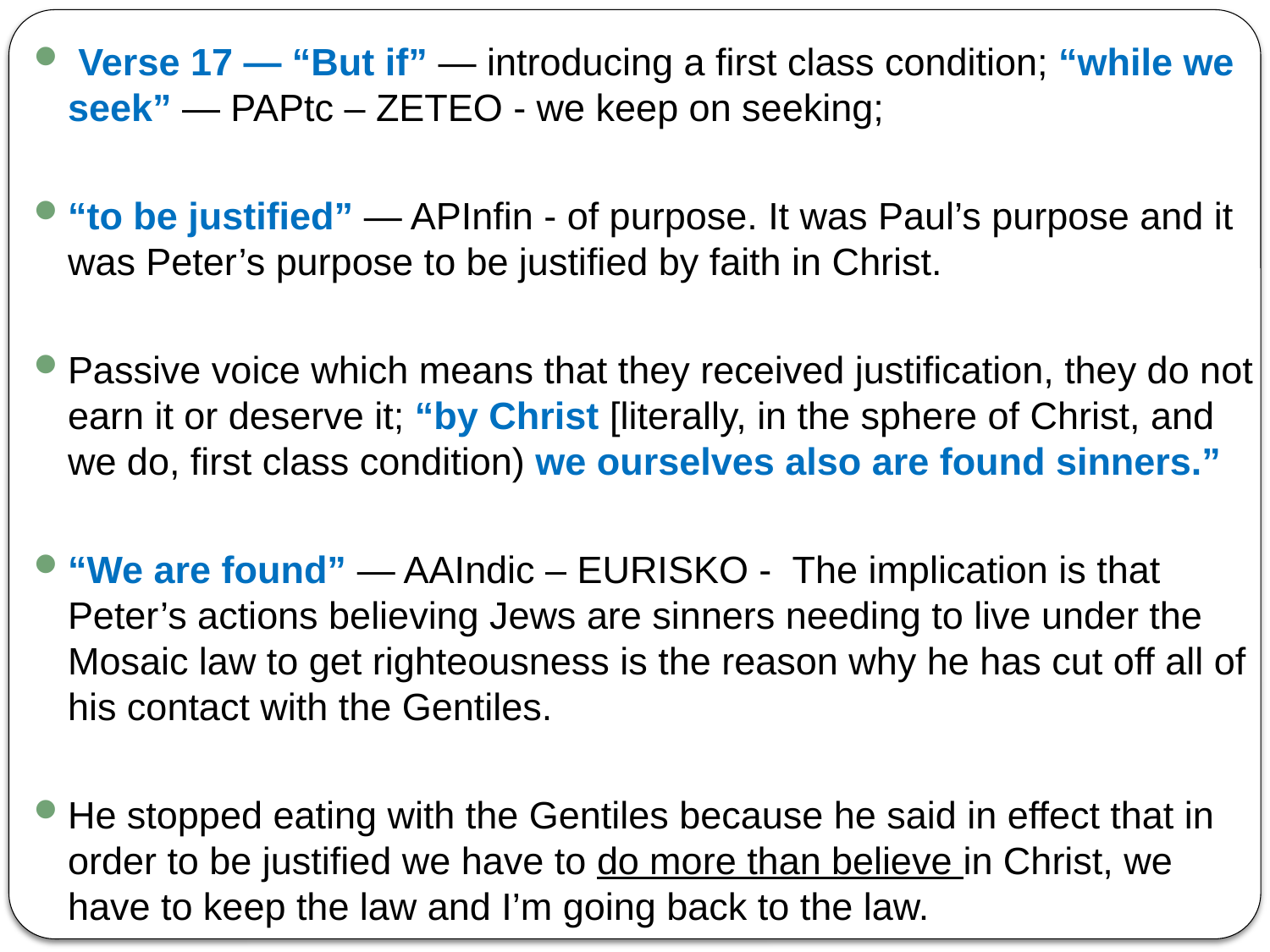

Verse 17 — “But if” — introducing a first class condition; “while we seek” — PAPtc – ZETEO - we keep on seeking;

“to be justified” — APInfin - of purpose. It was Paul’s purpose and it was Peter’s purpose to be justified by faith in Christ.

Passive voice which means that they received justification, they do not earn it or deserve it; “by Christ [literally, in the sphere of Christ, and we do, first class condition) we ourselves also are found sinners.”

“We are found” — AAIndic – EURISKO -  The implication is that Peter’s actions believing Jews are sinners needing to live under the Mosaic law to get righteousness is the reason why he has cut off all of his contact with the Gentiles.

He stopped eating with the Gentiles because he said in effect that in order to be justified we have to do more than believe in Christ, we have to keep the law and I’m going back to the law.